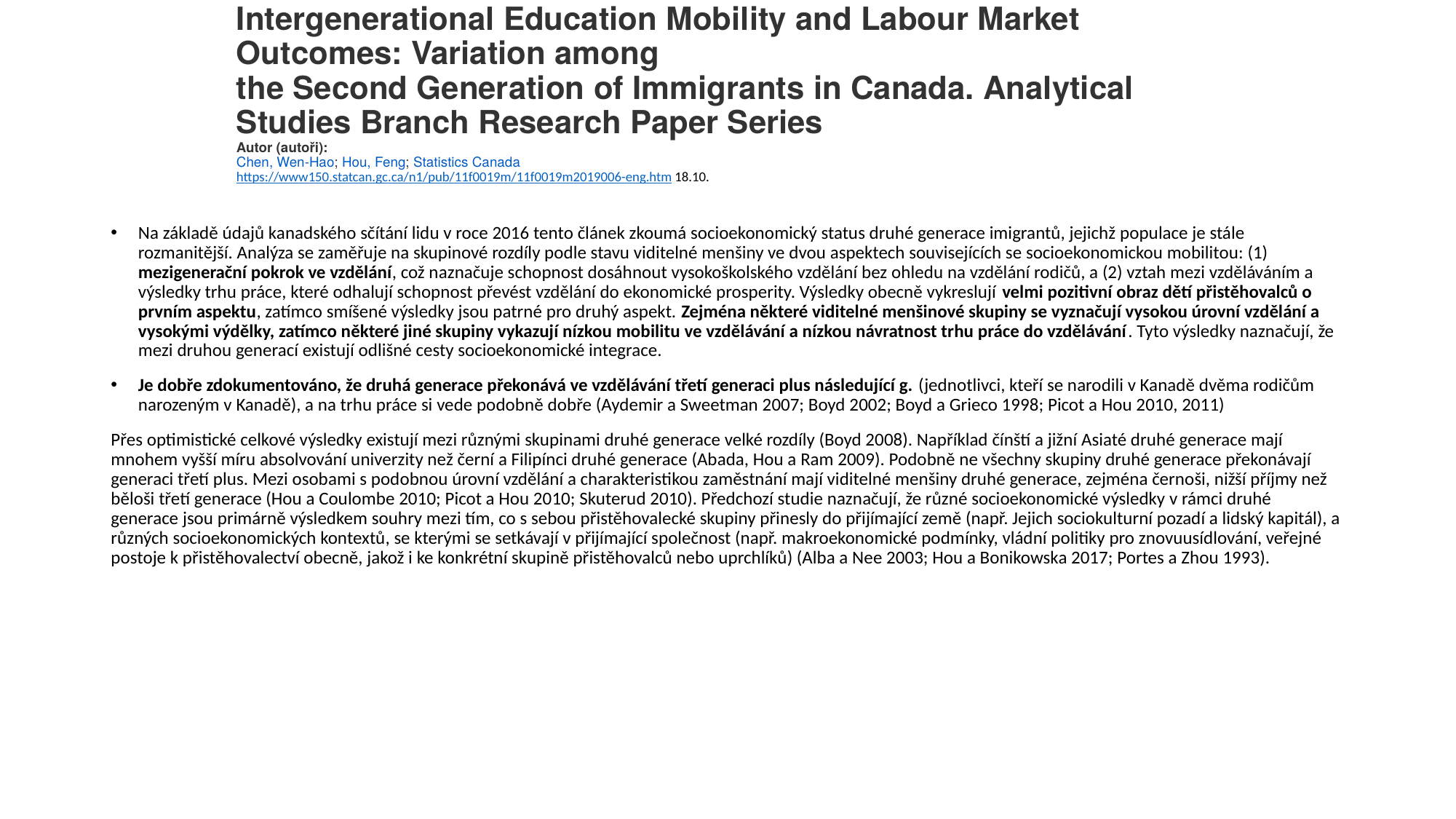

# Intergenerational Education Mobility and Labour Market Outcomes: Variation among the Second Generation of Immigrants in Canada. Analytical Studies Branch Research Paper Series Autor (autoři): Chen, Wen-Hao; Hou, Feng; Statistics Canada https://www150.statcan.gc.ca/n1/pub/11f0019m/11f0019m2019006-eng.htm 18.10.
Na základě údajů kanadského sčítání lidu v roce 2016 tento článek zkoumá socioekonomický status druhé generace imigrantů, jejichž populace je stále rozmanitější. Analýza se zaměřuje na skupinové rozdíly podle stavu viditelné menšiny ve dvou aspektech souvisejících se socioekonomickou mobilitou: (1) mezigenerační pokrok ve vzdělání, což naznačuje schopnost dosáhnout vysokoškolského vzdělání bez ohledu na vzdělání rodičů, a (2) vztah mezi vzděláváním a výsledky trhu práce, které odhalují schopnost převést vzdělání do ekonomické prosperity. Výsledky obecně vykreslují velmi pozitivní obraz dětí přistěhovalců o prvním aspektu, zatímco smíšené výsledky jsou patrné pro druhý aspekt. Zejména některé viditelné menšinové skupiny se vyznačují vysokou úrovní vzdělání a vysokými výdělky, zatímco některé jiné skupiny vykazují nízkou mobilitu ve vzdělávání a nízkou návratnost trhu práce do vzdělávání. Tyto výsledky naznačují, že mezi druhou generací existují odlišné cesty socioekonomické integrace.
Je dobře zdokumentováno, že druhá generace překonává ve vzdělávání třetí generaci plus následující g. (jednotlivci, kteří se narodili v Kanadě dvěma rodičům narozeným v Kanadě), a na trhu práce si vede podobně dobře (Aydemir a Sweetman 2007; Boyd 2002; Boyd a Grieco 1998; Picot a Hou 2010, 2011)
Přes optimistické celkové výsledky existují mezi různými skupinami druhé generace velké rozdíly (Boyd 2008). Například čínští a jižní Asiaté druhé generace mají mnohem vyšší míru absolvování univerzity než černí a Filipínci druhé generace (Abada, Hou a Ram 2009). Podobně ne všechny skupiny druhé generace překonávají generaci třetí plus. Mezi osobami s podobnou úrovní vzdělání a charakteristikou zaměstnání mají viditelné menšiny druhé generace, zejména černoši, nižší příjmy než běloši třetí generace (Hou a Coulombe 2010; Picot a Hou 2010; Skuterud 2010). Předchozí studie naznačují, že různé socioekonomické výsledky v rámci druhé generace jsou primárně výsledkem souhry mezi tím, co s sebou přistěhovalecké skupiny přinesly do přijímající země (např. Jejich sociokulturní pozadí a lidský kapitál), a různých socioekonomických kontextů, se kterými se setkávají v přijímající společnost (např. makroekonomické podmínky, vládní politiky pro znovuusídlování, veřejné postoje k přistěhovalectví obecně, jakož i ke konkrétní skupině přistěhovalců nebo uprchlíků) (Alba a Nee 2003; Hou a Bonikowska 2017; Portes a Zhou 1993).